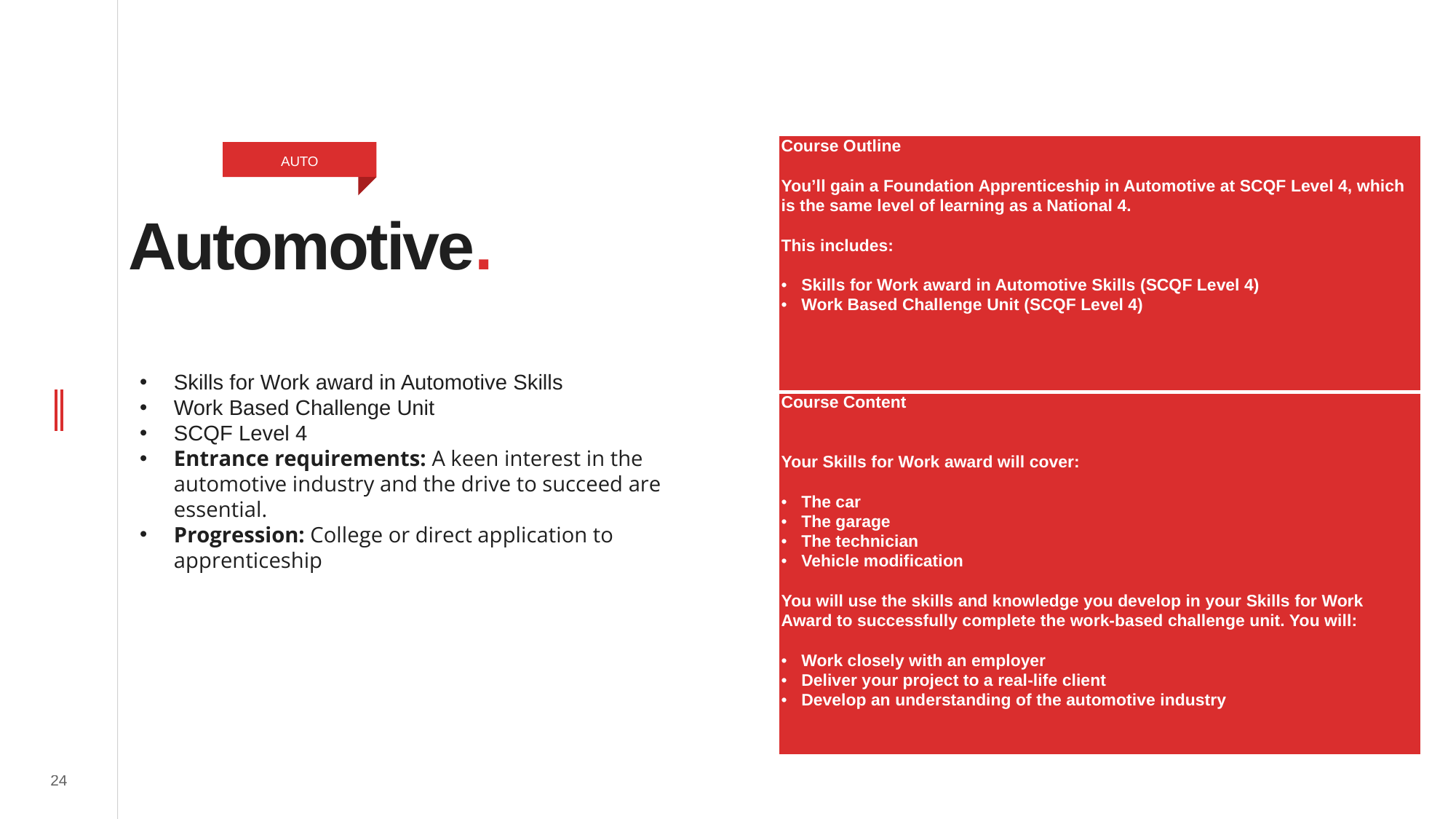

| Course Outline You’ll gain a Foundation Apprenticeship in Automotive at SCQF Level 4, which is the same level of learning as a National 4. This includes:  Skills for Work award in Automotive Skills (SCQF Level 4) Work Based Challenge Unit (SCQF Level 4) |
| --- |
| Course Content Your Skills for Work award will cover: The car The garage The technician Vehicle modification You will use the skills and knowledge you develop in your Skills for Work Award to successfully complete the work-based challenge unit. You will: Work closely with an employer Deliver your project to a real-life client Develop an understanding of the automotive industry |
AUTO

# Automotive.
Skills for Work award in Automotive Skills
Work Based Challenge Unit
SCQF Level 4
Entrance requirements: A keen interest in the automotive industry and the drive to succeed are essential.
Progression: College or direct application to apprenticeship

24